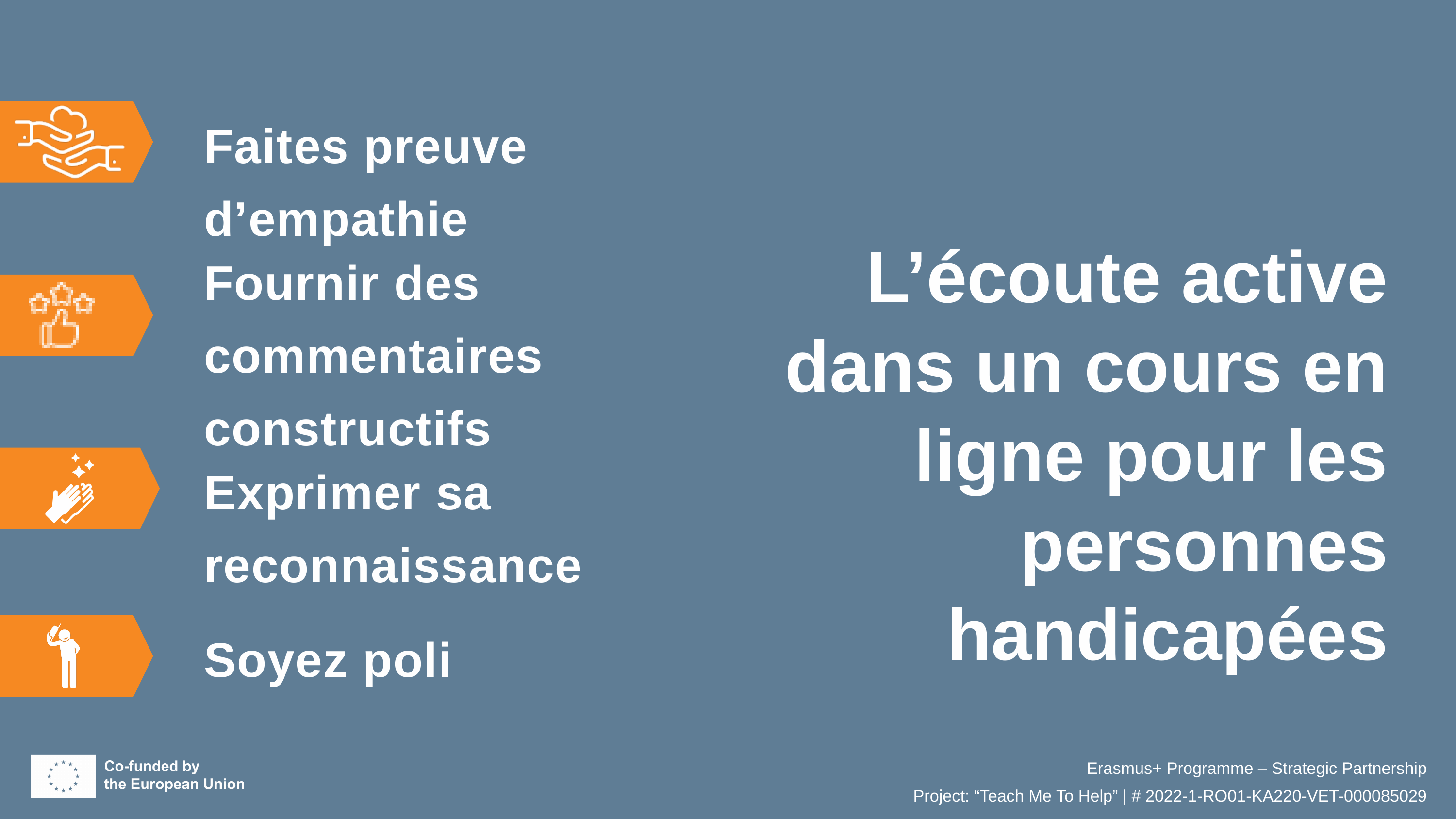

Faites preuve d’empathie

L’écoute active dans un cours en ligne pour les personnes handicapées
Fournir des commentaires constructifs

Exprimer sa reconnaissance

Soyez poli

Erasmus+ Programme – Strategic Partnership
Project: “Teach Me To Help” | # 2022-1-RO01-KA220-VET-000085029